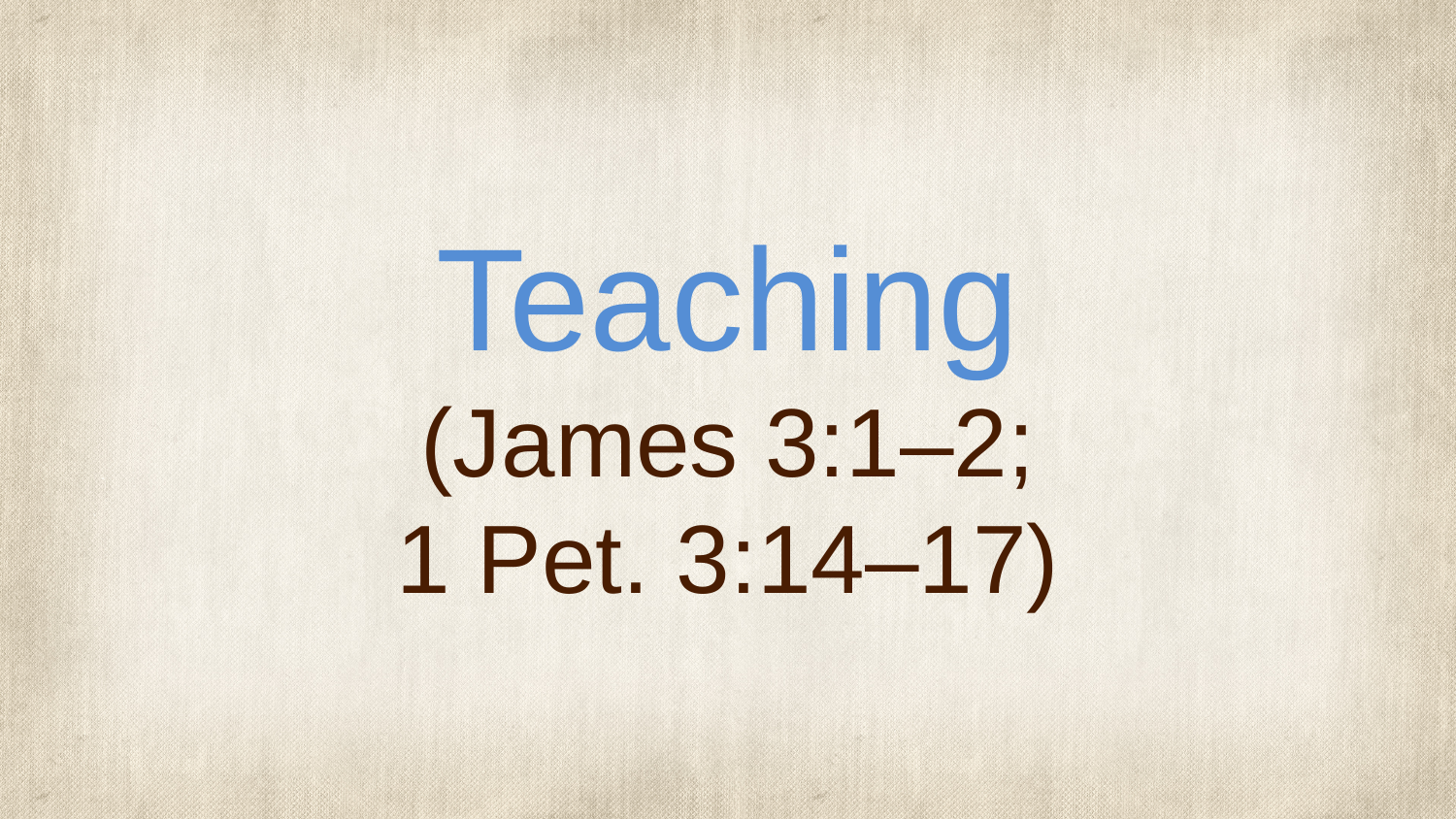

# Teaching (James 3:1–2; 1 Pet. 3:14–17)